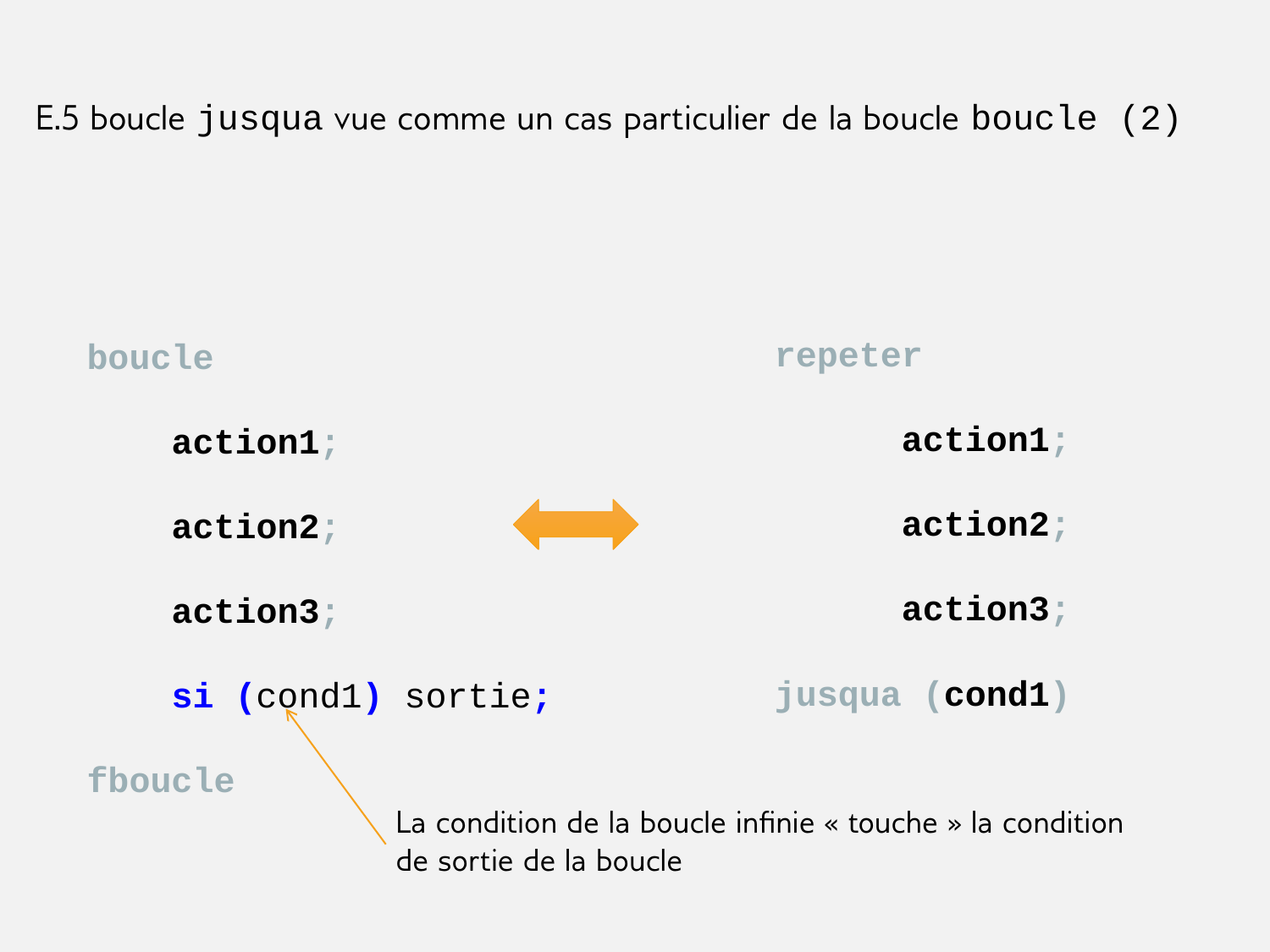

E.5 boucle jusqua vue comme un cas particulier de la boucle boucle (2)
repeter
	action1;
	action2;
	action3;
jusqua (cond1)
boucle
    action1;
    action2;
    action3;
    si (cond1) sortie;
fboucle

La condition de la boucle infinie « touche » la condition de sortie de la boucle